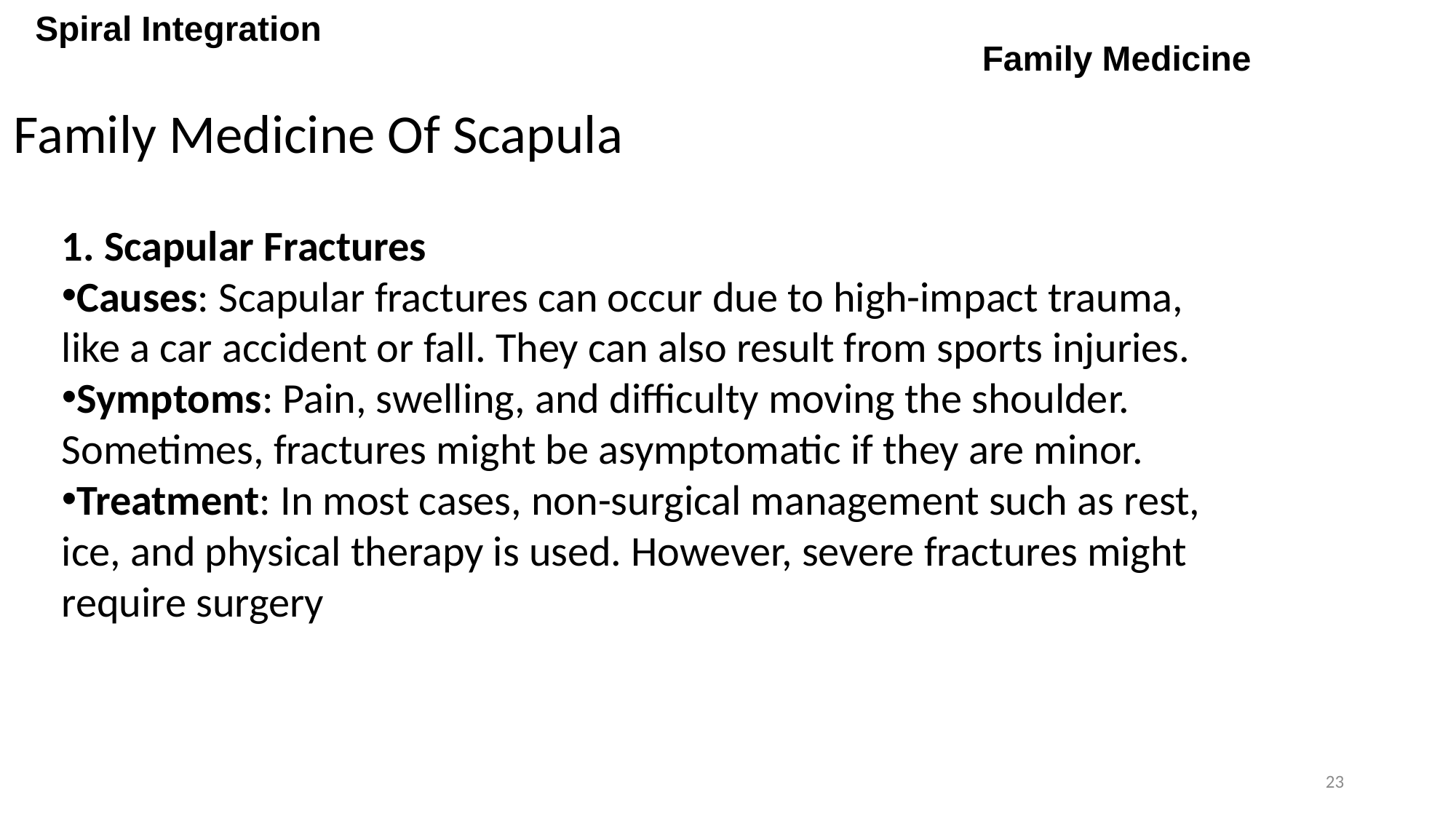

# Family Medicine Of Scapula
Family Medicine
Spiral Integration
1. Scapular Fractures
Causes: Scapular fractures can occur due to high-impact trauma, like a car accident or fall. They can also result from sports injuries.
Symptoms: Pain, swelling, and difficulty moving the shoulder. Sometimes, fractures might be asymptomatic if they are minor.
Treatment: In most cases, non-surgical management such as rest, ice, and physical therapy is used. However, severe fractures might require surgery
23